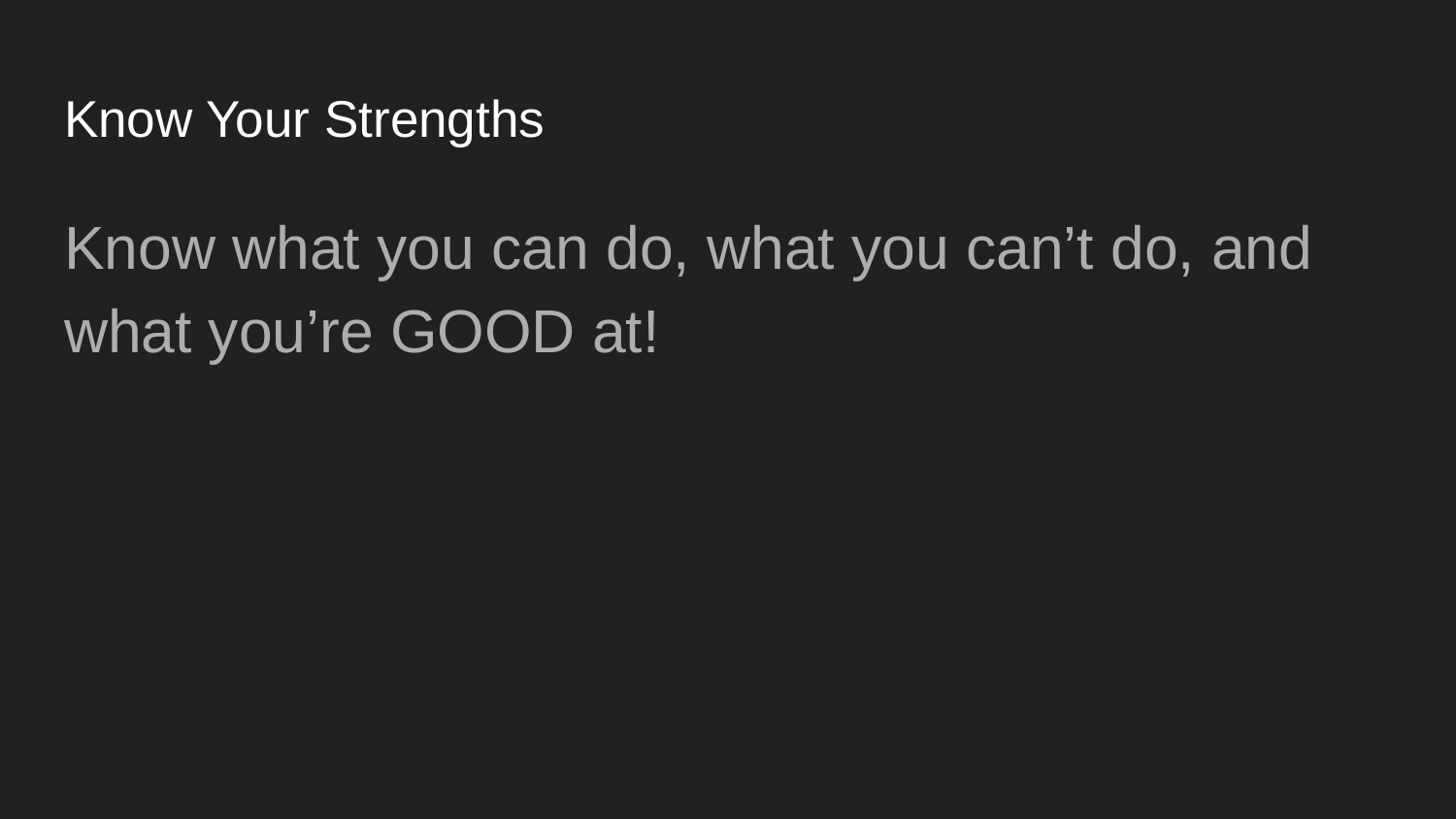

# Know Your Strengths
Know what you can do, what you can’t do, and what you’re GOOD at!